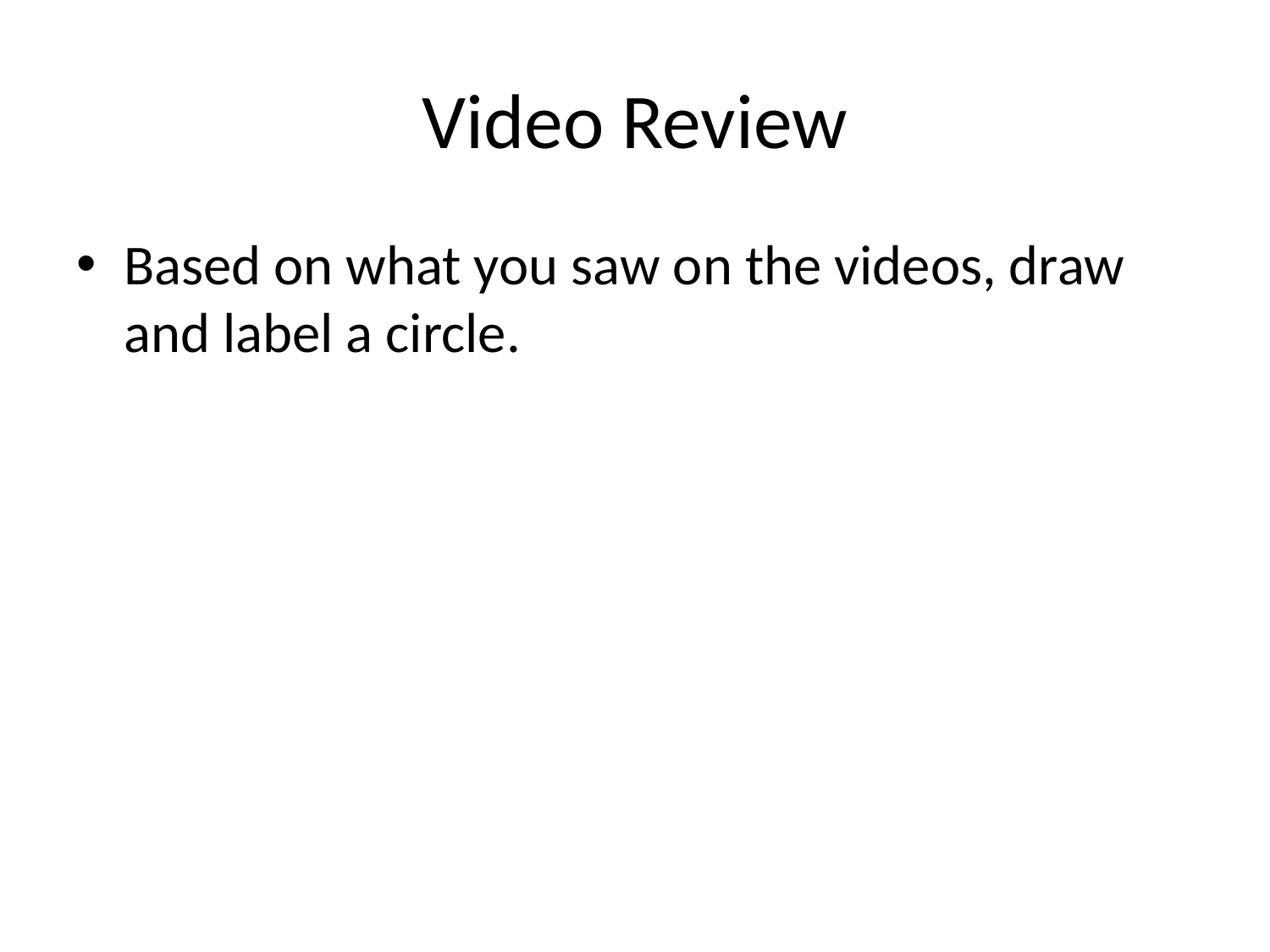

# Video Review
Based on what you saw on the videos, draw and label a circle.